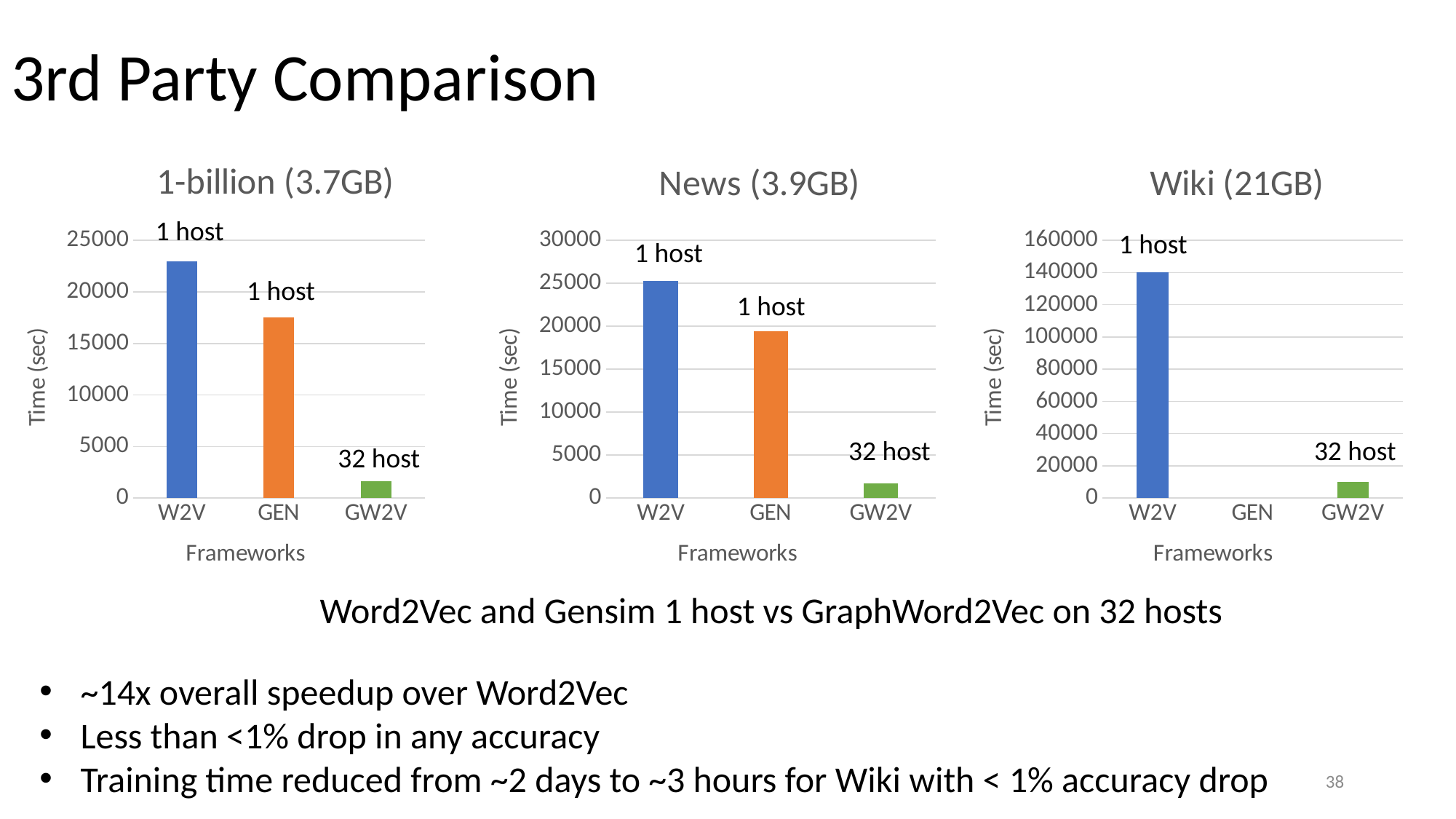

# 3rd Party Comparison

### Chart: 1-billion (3.7GB)

| Category | 1-billion |
|---|---|
| W2V | 22957.9 |
| GEN | 17516.1 |
| GW2V | 1633.5 |

### Chart: News (3.9GB)

| Category | news |
|---|---|
| W2V | 25278.2 |
| GEN | 19376.8 |
| GW2V | 1731.1 |

### Chart: Wiki (21GB)

| Category | wiki |
|---|---|
| W2V | 140216.8 |
| GEN | None |
| GW2V | 9993.7 |
1 host
1 host
1 host
1 host
1 host
32 host
32 host
32 host
Word2Vec and Gensim 1 host vs GraphWord2Vec on 32 hosts
~14x overall speedup over Word2Vec
Less than <1% drop in any accuracy
Training time reduced from ~2 days to ~3 hours for Wiki with < 1% accuracy drop
38